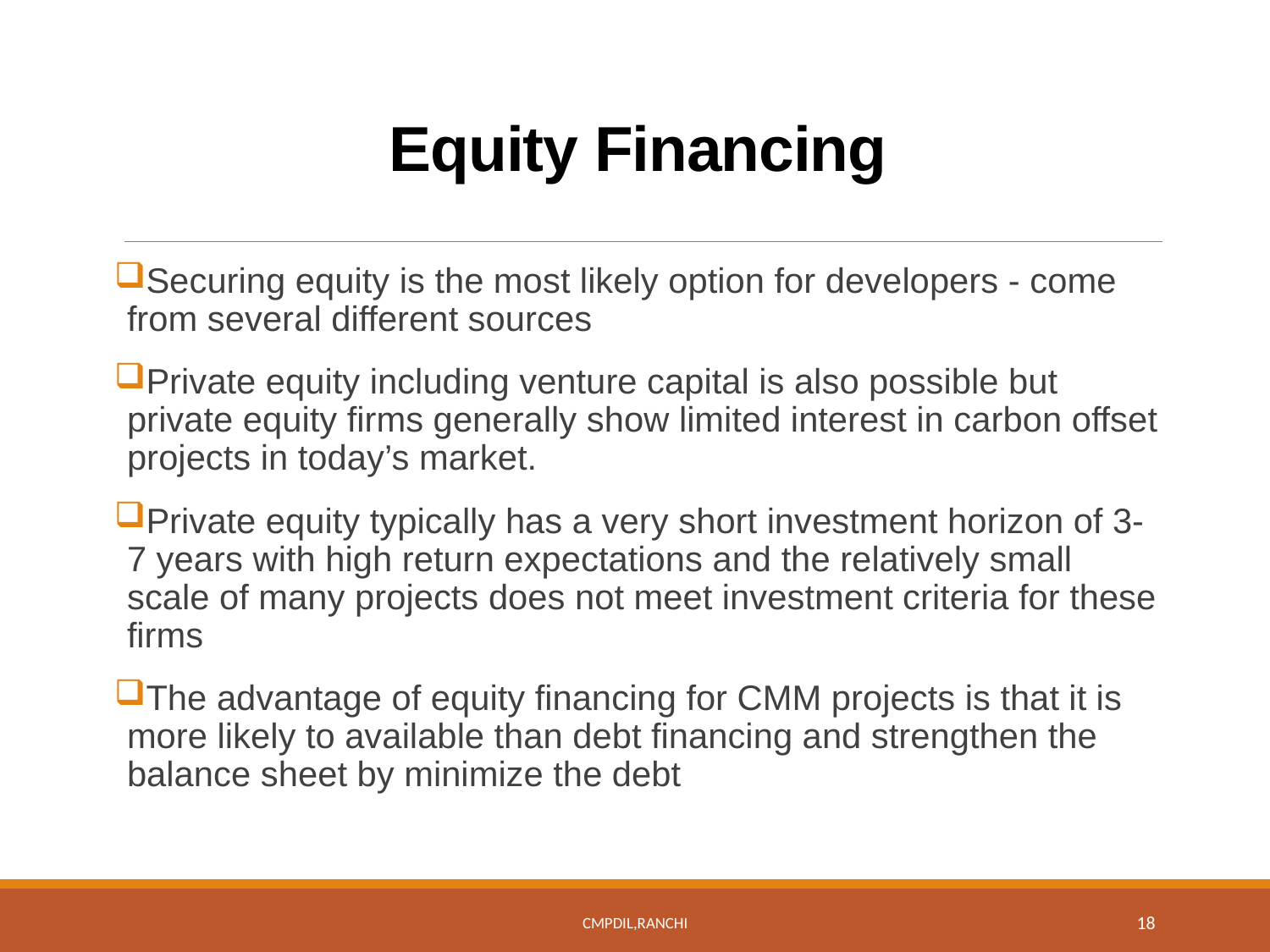

# Equity Financing
Securing equity is the most likely option for developers - come from several different sources
Private equity including venture capital is also possible but private equity firms generally show limited interest in carbon offset projects in today’s market.
Private equity typically has a very short investment horizon of 3-7 years with high return expectations and the relatively small scale of many projects does not meet investment criteria for these firms
The advantage of equity financing for CMM projects is that it is more likely to available than debt financing and strengthen the balance sheet by minimize the debt

CMPDIL,Ranchi
18